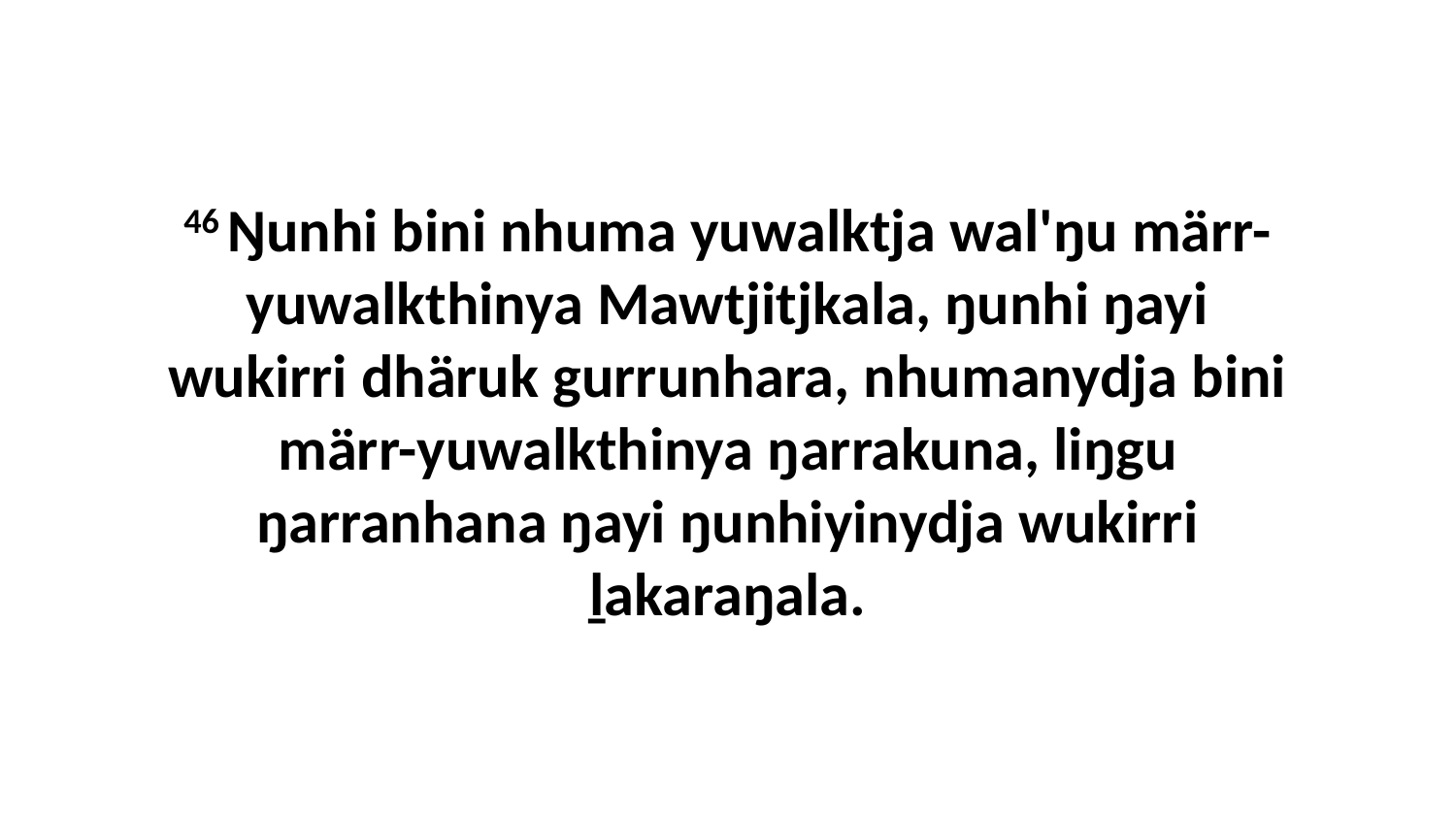

46 Ŋunhi bini nhuma yuwalktja wal'ŋu märr-yuwalkthinya Mawtjitjkala, ŋunhi ŋayi wukirri dhäruk gurrunhara, nhumanydja bini märr-yuwalkthinya ŋarrakuna, liŋgu ŋarranhana ŋayi ŋunhiyinydja wukirri ḻakaraŋala.